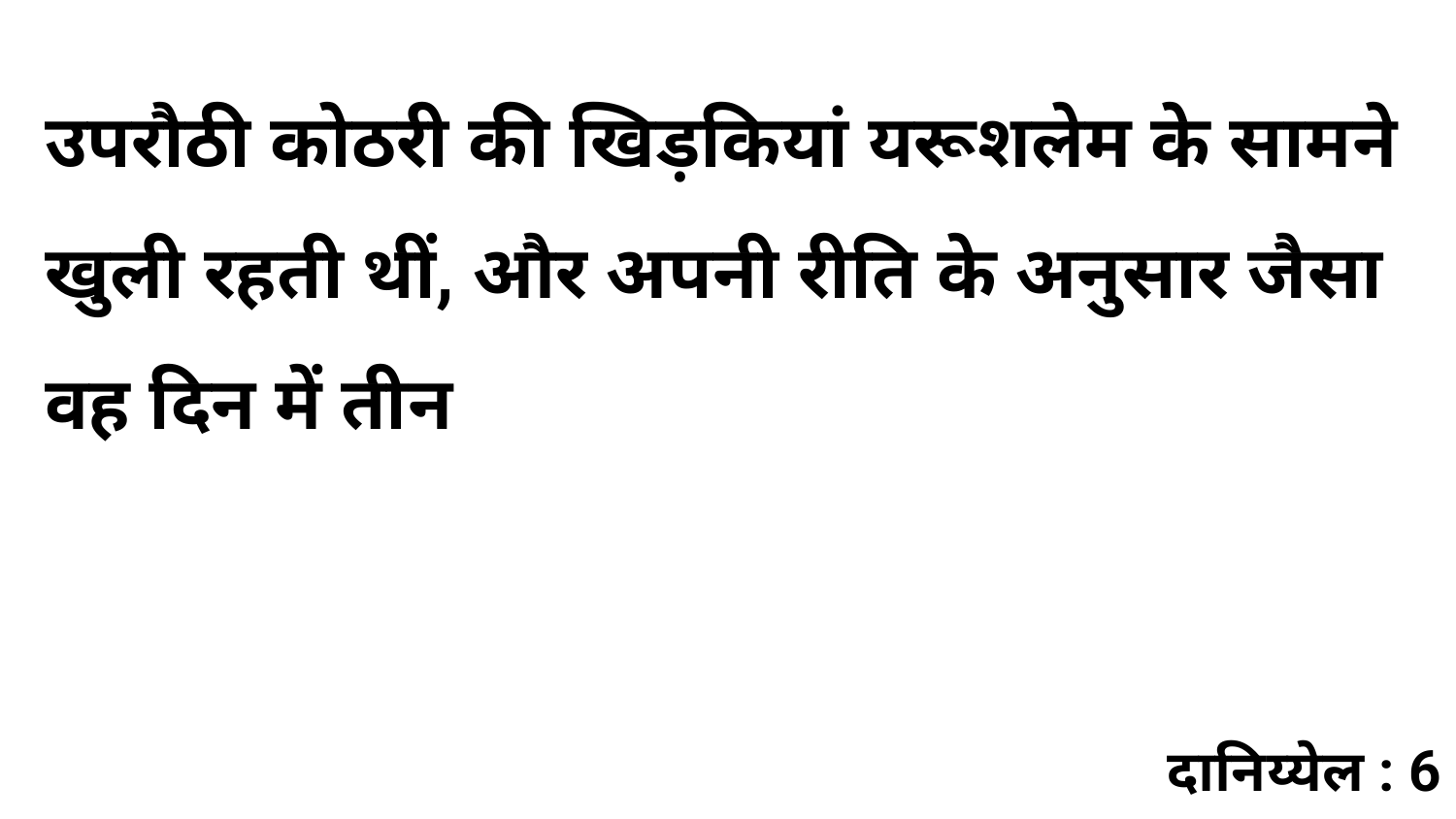

उपरौठी कोठरी की खिड़कियां यरूशलेम के सामने खुली रहती थीं, और अपनी रीति के अनुसार जैसा वह दिन में तीन
दानिय्येल : 6